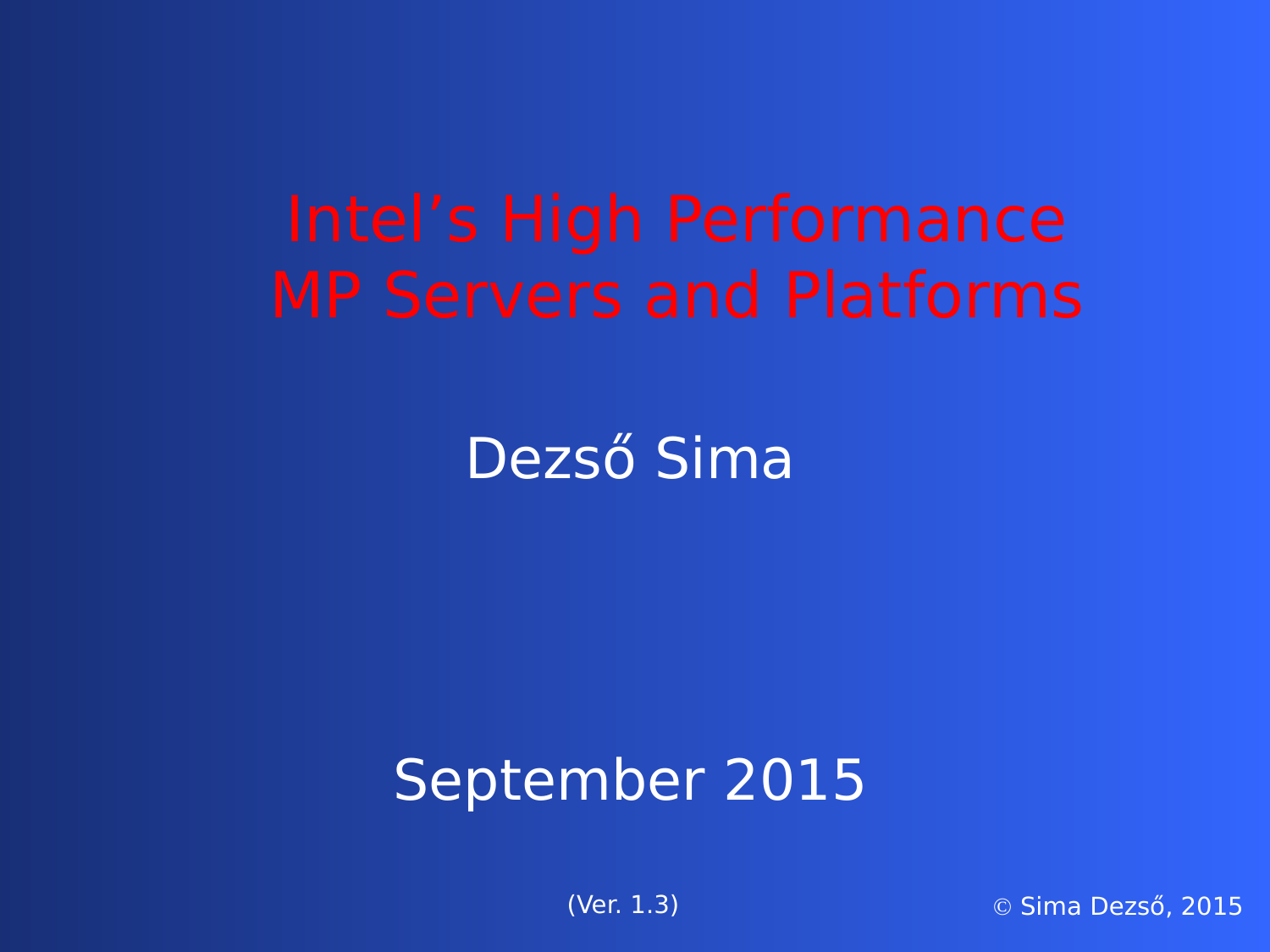

Intel’s High Performance
MP Servers and Platforms
Dezső Sima

September 2015
(Ver. 1.3)
© Sima Dezső, 2015